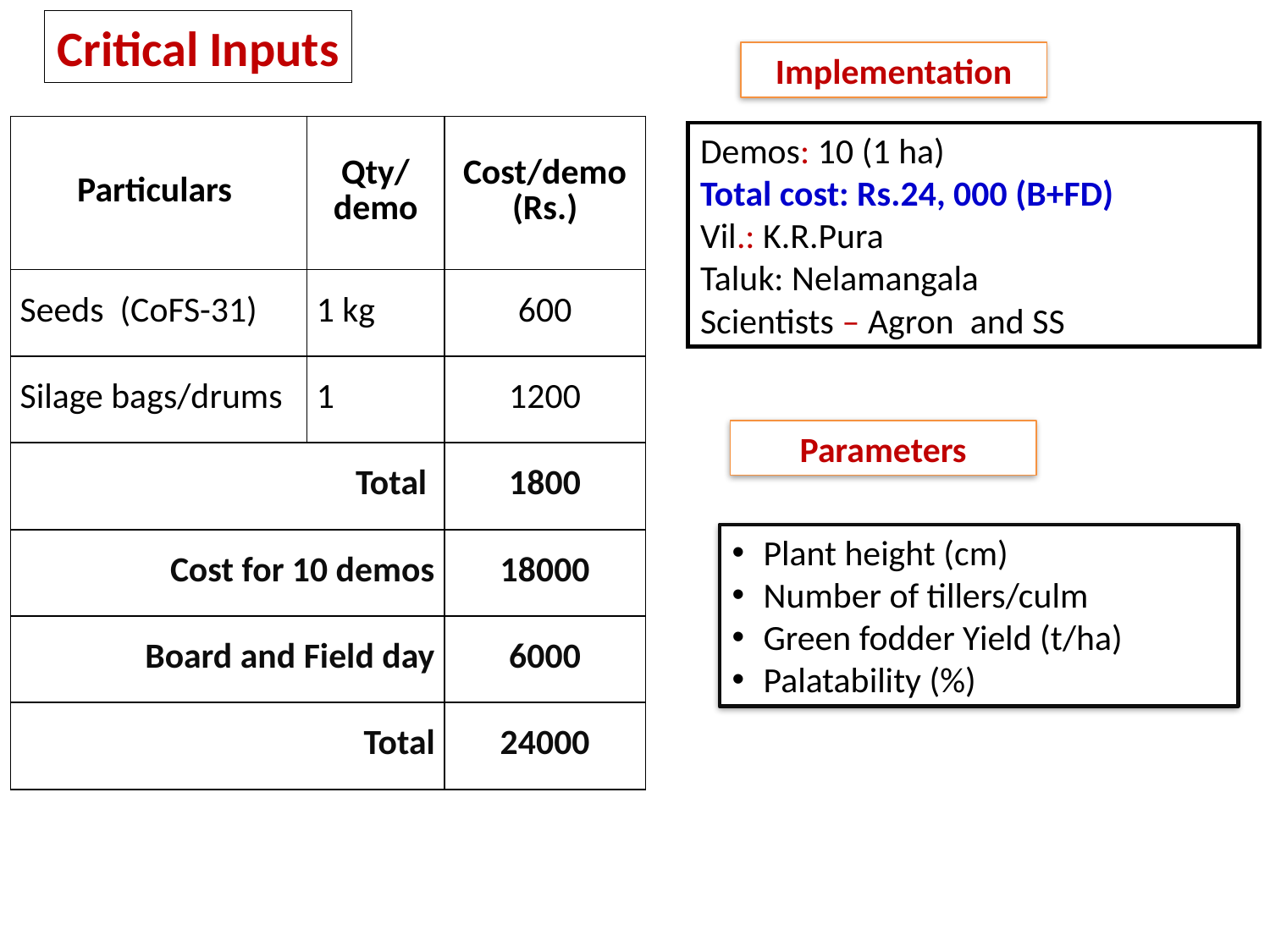

Critical Inputs
Implementation
| Particulars | Qty/ demo | Cost/demo (Rs.) |
| --- | --- | --- |
| Seeds (CoFS-31) | 1 kg | 600 |
| Silage bags/drums | 1 | 1200 |
| Total |  | 1800 |
| Cost for 10 demos |  | 18000 |
| Board and Field day |  | 6000 |
| Total |  | 24000 |
Demos: 10 (1 ha)
Total cost: Rs.24, 000 (B+FD)
Vil.: K.R.Pura
Taluk: Nelamangala
Scientists – Agron  and SS
Parameters
Plant height (cm)
Number of tillers/culm
Green fodder Yield (t/ha)
Palatability (%)